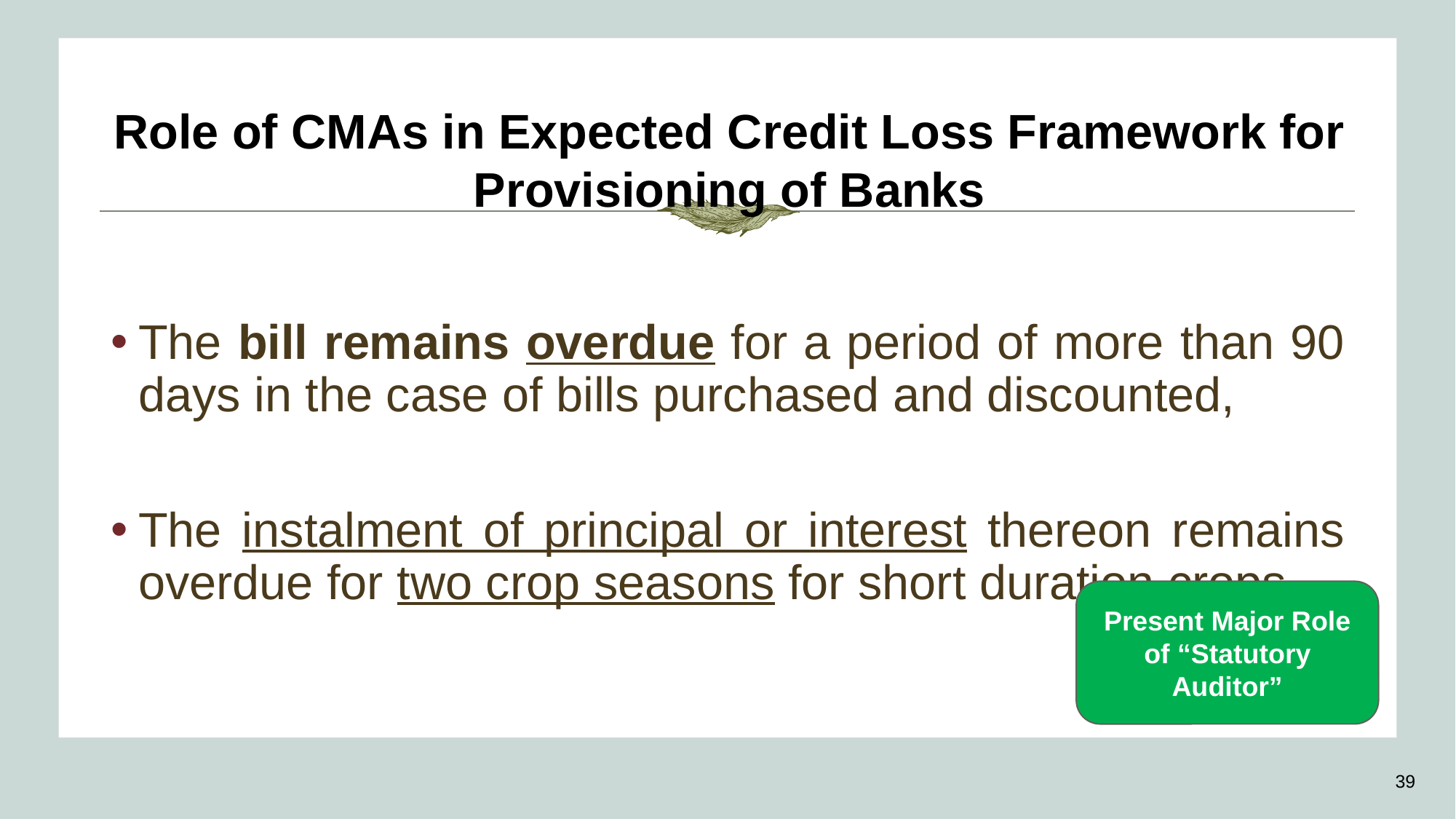

Role of CMAs in Expected Credit Loss Framework for Provisioning of Banks

The bill remains overdue for a period of more than 90 days in the case of bills purchased and discounted,

The instalment of principal or interest thereon remains overdue for two crop seasons for short duration crops,
Present Major Role of “Statutory Auditor”
39